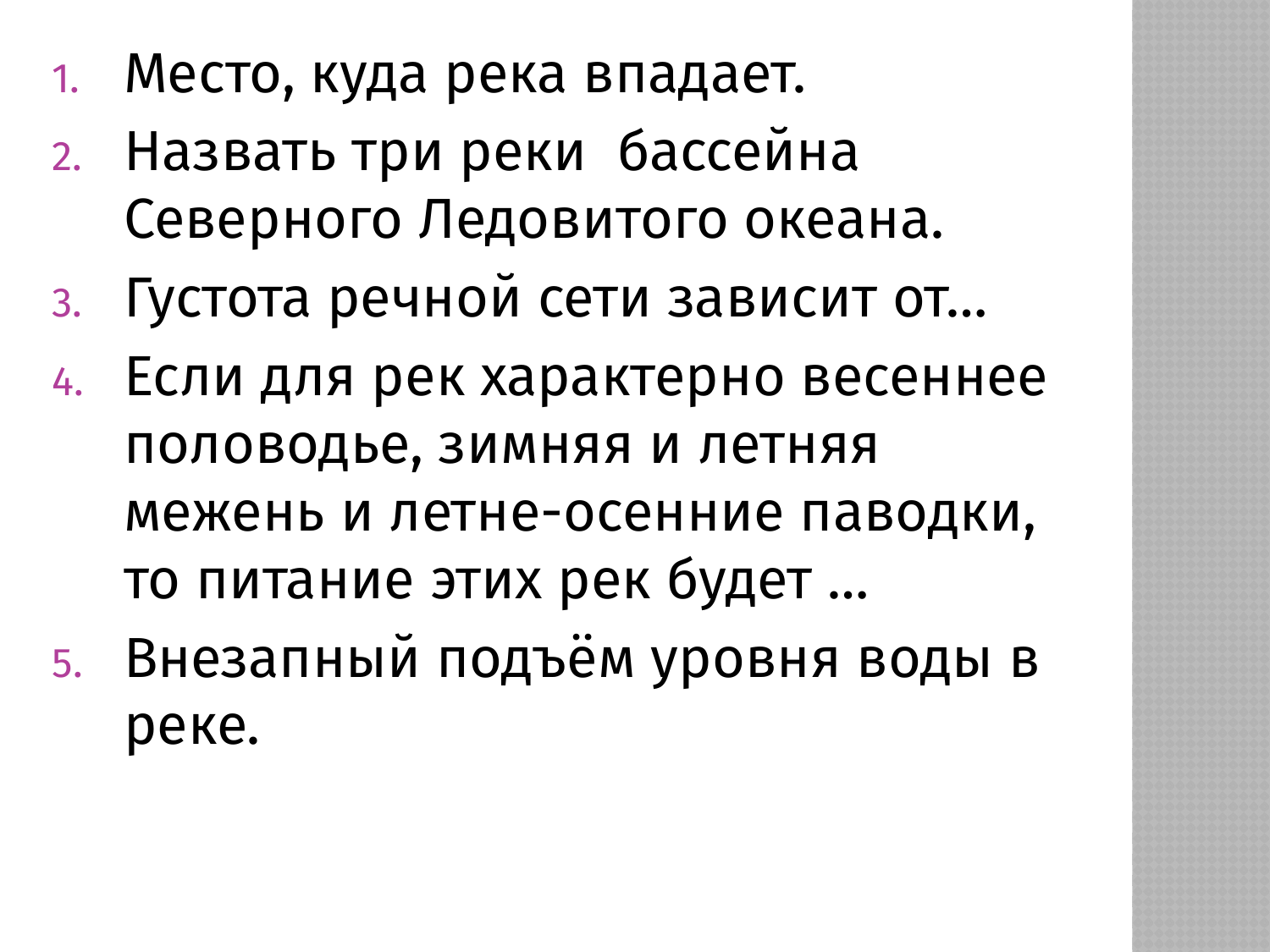

Место, куда река впадает.
Назвать три реки  бассейна Северного Ледовитого океана.
Густота речной сети зависит от…
Если для рек характерно весеннее половодье, зимняя и летняя межень и летне-осенние паводки, то питание этих рек будет …
Внезапный подъём уровня воды в реке.